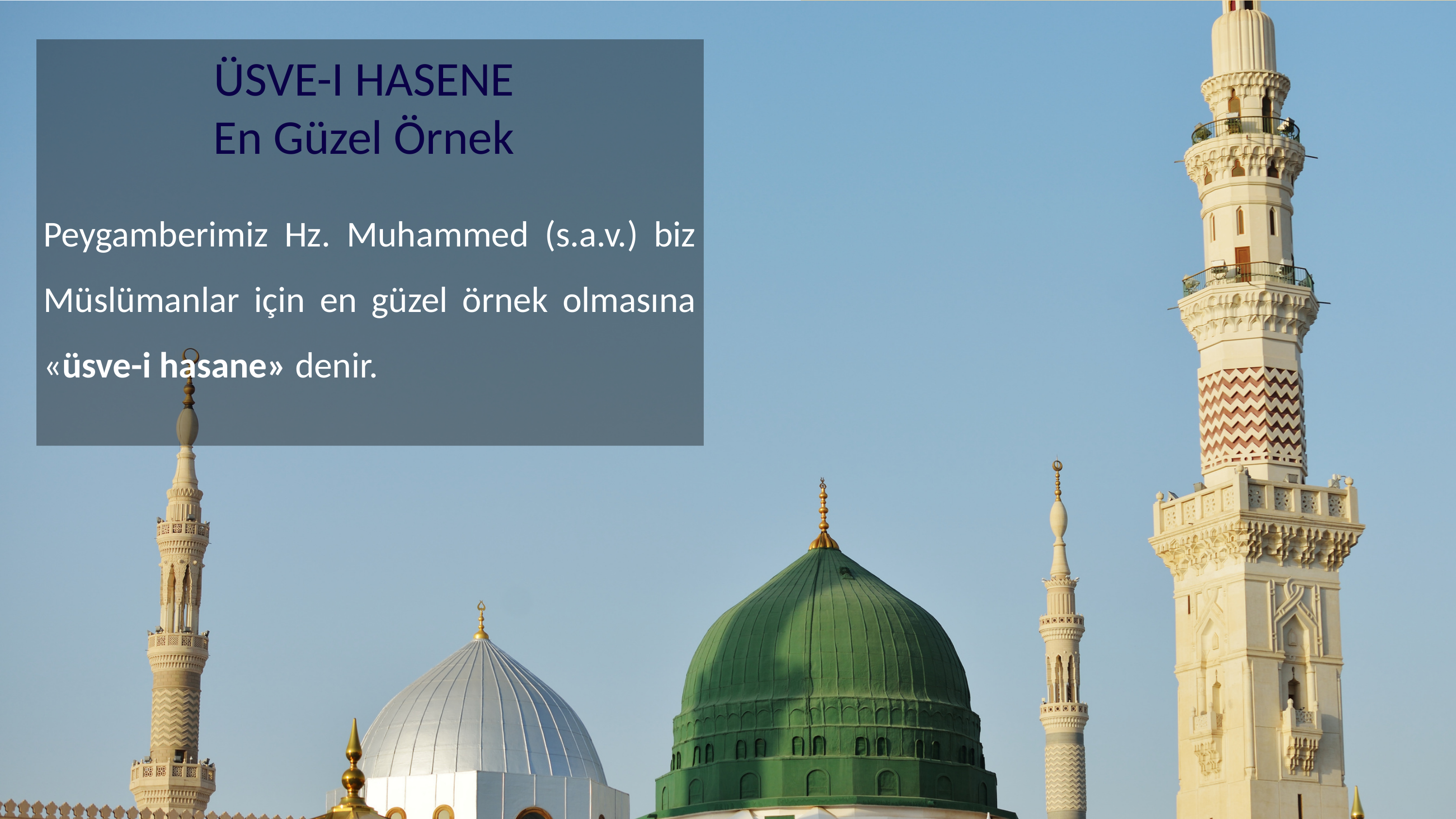

ÜSVE-I HASENE
En Güzel Örnek
Peygamberimiz Hz. Muhammed (s.a.v.) biz Müslümanlar için en güzel örnek olmasına «üsve-i hasane» denir.